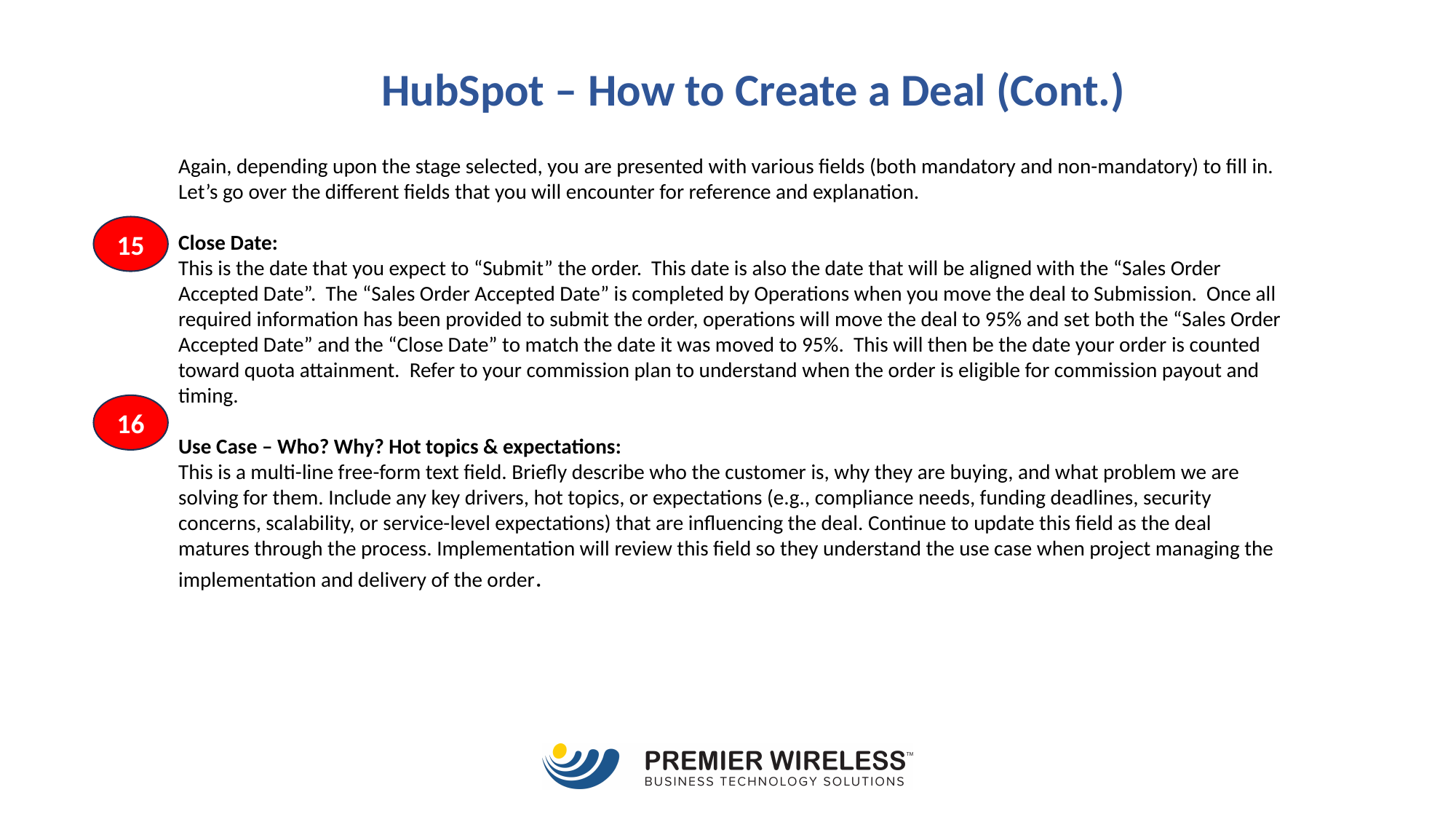

HubSpot – How to Create a Deal (Cont.)
Again, depending upon the stage selected, you are presented with various fields (both mandatory and non-mandatory) to fill in.  Let’s go over the different fields that you will encounter for reference and explanation.

Close Date:
This is the date that you expect to “Submit” the order.  This date is also the date that will be aligned with the “Sales Order Accepted Date”.  The “Sales Order Accepted Date” is completed by Operations when you move the deal to Submission.  Once all required information has been provided to submit the order, operations will move the deal to 95% and set both the “Sales Order Accepted Date” and the “Close Date” to match the date it was moved to 95%.  This will then be the date your order is counted toward quota attainment.  Refer to your commission plan to understand when the order is eligible for commission payout and timing.

Use Case – Who? Why? Hot topics & expectations:
This is a multi-line free-form text field. Briefly describe who the customer is, why they are buying, and what problem we are solving for them. Include any key drivers, hot topics, or expectations (e.g., compliance needs, funding deadlines, security concerns, scalability, or service-level expectations) that are influencing the deal. Continue to update this field as the deal matures through the process. Implementation will review this field so they understand the use case when project managing the implementation and delivery of the order.

15
16